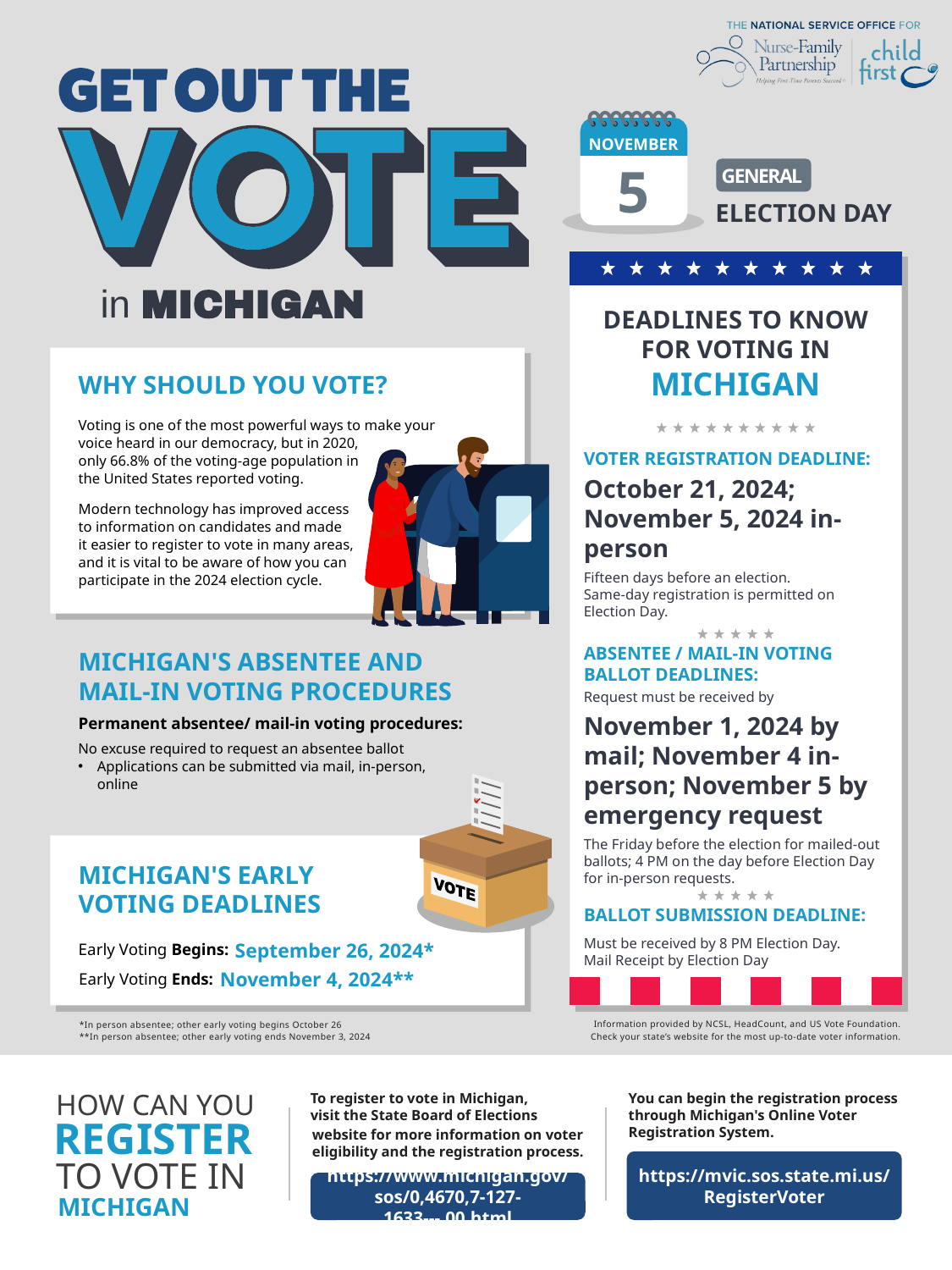

NOVEMBER

5
GENERAL

ELECTION DAY

in MICHIGAN
DEADLINES TO KNOW
FOR VOTING IN

MICHIGAN
WHY SHOULD YOU VOTE?
Voting is one of the most powerful ways to make your
voice heard in our democracy, but in 2020,
only 66.8% of the voting-age population in
the United States reported voting.

VOTER REGISTRATION DEADLINE:
October 21, 2024; November 5, 2024 in-person
Fifteen days before an election.
Same-day registration is permitted on Election Day.

Modern technology has improved access
to information on candidates and made
it easier to register to vote in many areas,
and it is vital to be aware of how you can
participate in the 2024 election cycle.

ABSENTEE / MAIL-IN VOTING
BALLOT DEADLINES:
Request must be received by
November 1, 2024 by mail; November 4 in-person; November 5 by emergency request
The Friday before the election for mailed-out ballots; 4 PM on the day before Election Day for in-person requests.
MICHIGAN'S ABSENTEE AND
MAIL-IN VOTING PROCEDURES
Permanent absentee/ mail-in voting procedures:
No excuse required to request an absentee ballot
Applications can be submitted via mail, in-person, online

MICHIGAN'S EARLY
VOTING DEADLINES

BALLOT SUBMISSION DEADLINE:
Must be received by 8 PM Election Day.
Mail Receipt by Election Day
September 26, 2024*
Early Voting Begins:
November 4, 2024**
Early Voting Ends:

Information provided by NCSL, HeadCount, and US Vote Foundation.
Check your state’s website for the most up-to-date voter information.
*In person absentee; other early voting begins October 26
**In person absentee; other early voting ends November 3, 2024
HOW CAN YOU
To register to vote in Michigan,
visit the State Board of Elections
website for more information on voter eligibility and the registration process.
You can begin the registration process through Michigan's Online Voter Registration System.
REGISTER
https://mvic.sos.state.mi.us/RegisterVoter
TO VOTE IN
https://www.michigan.gov/sos/0,4670,7-127-1633---,00.html
MICHIGAN